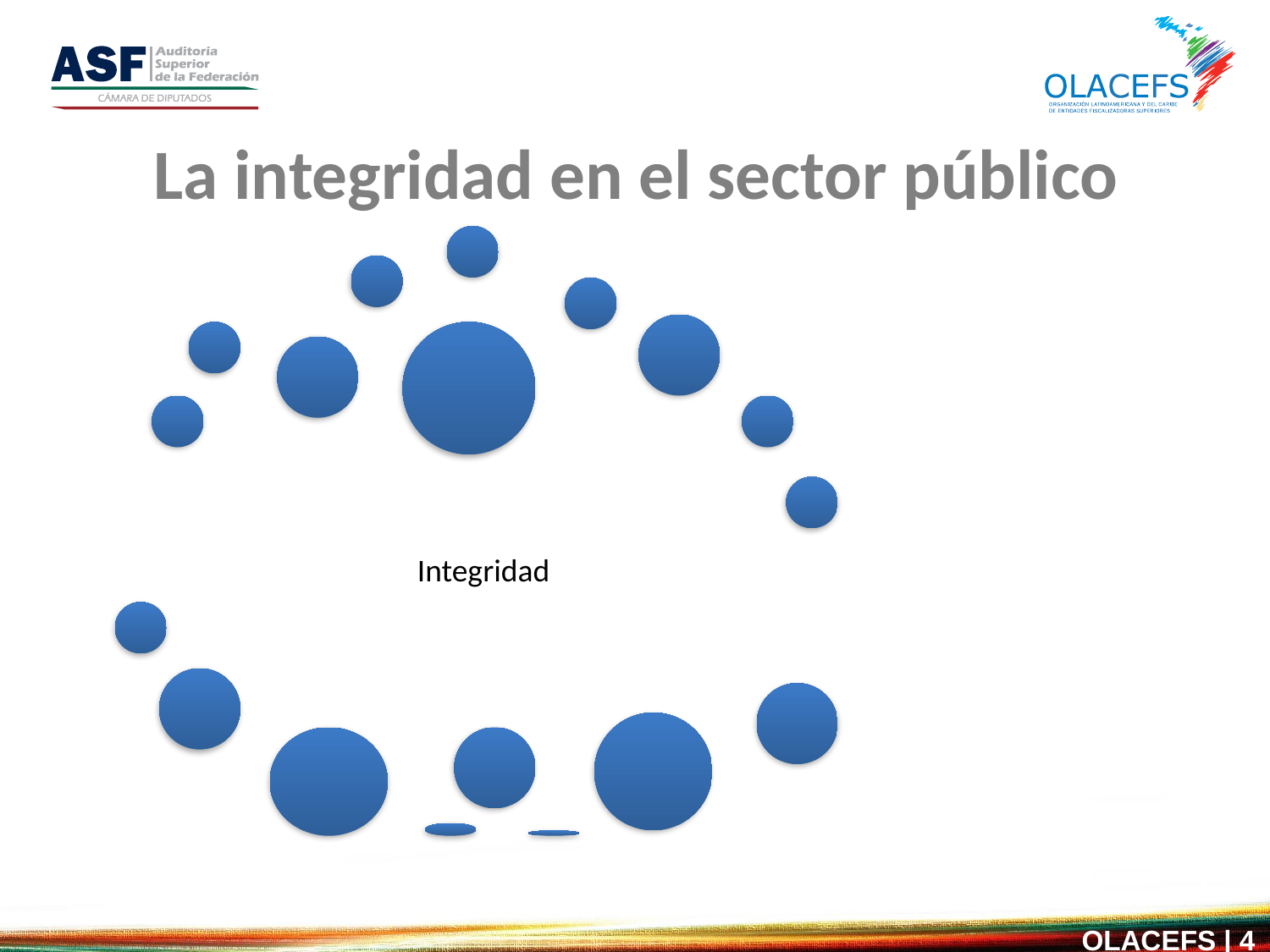

# La integridad en el sector público
Integridad
OLACEFS | 4